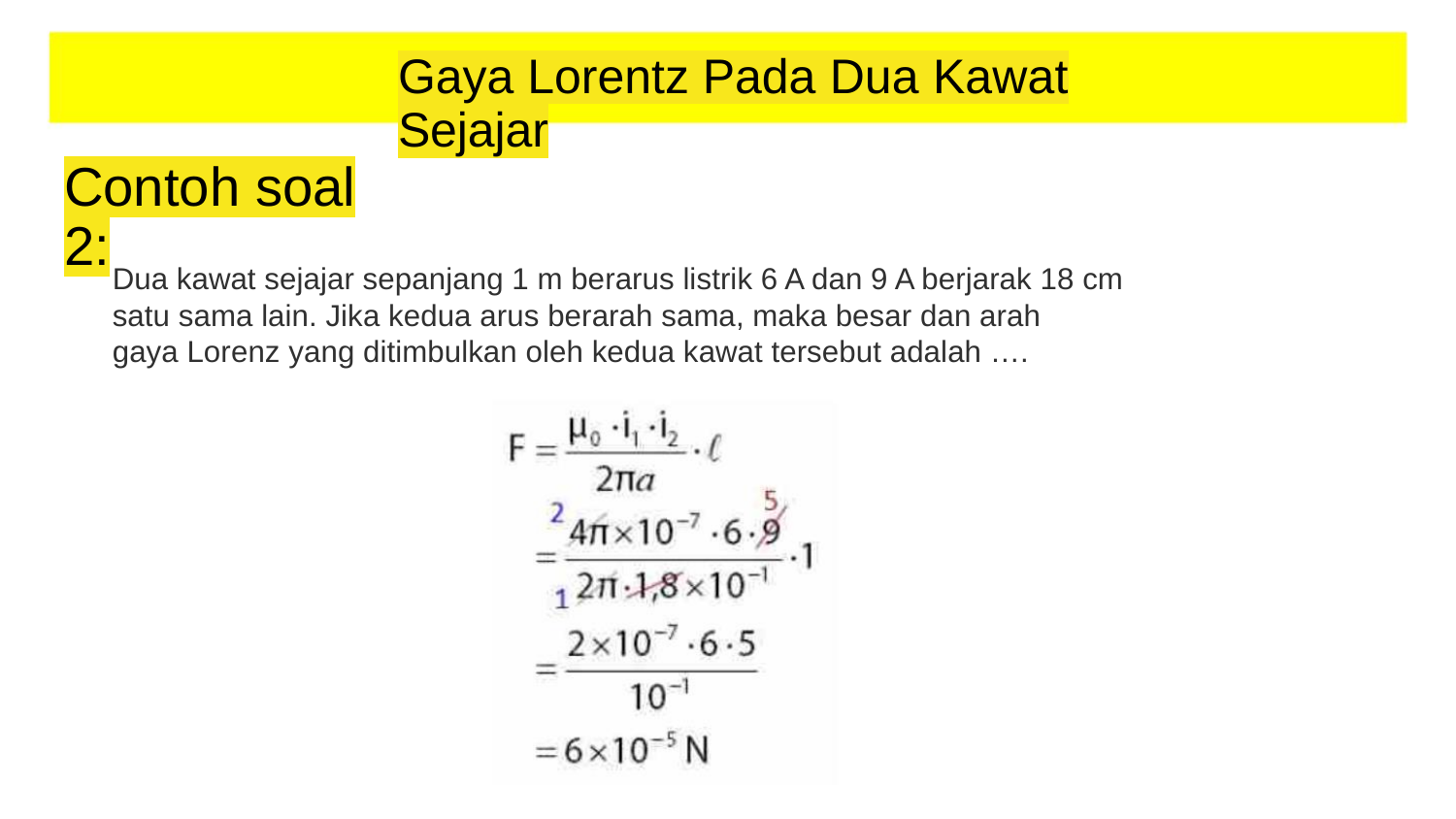

Gaya Lorentz Pada Dua Kawat Sejajar
Contoh soal 2:
Dua kawat sejajar sepanjang 1 m berarus listrik 6 A dan 9 A berjarak 18 cm
satu sama lain. Jika kedua arus berarah sama, maka besar dan arah
gaya Lorenz yang ditimbulkan oleh kedua kawat tersebut adalah ….